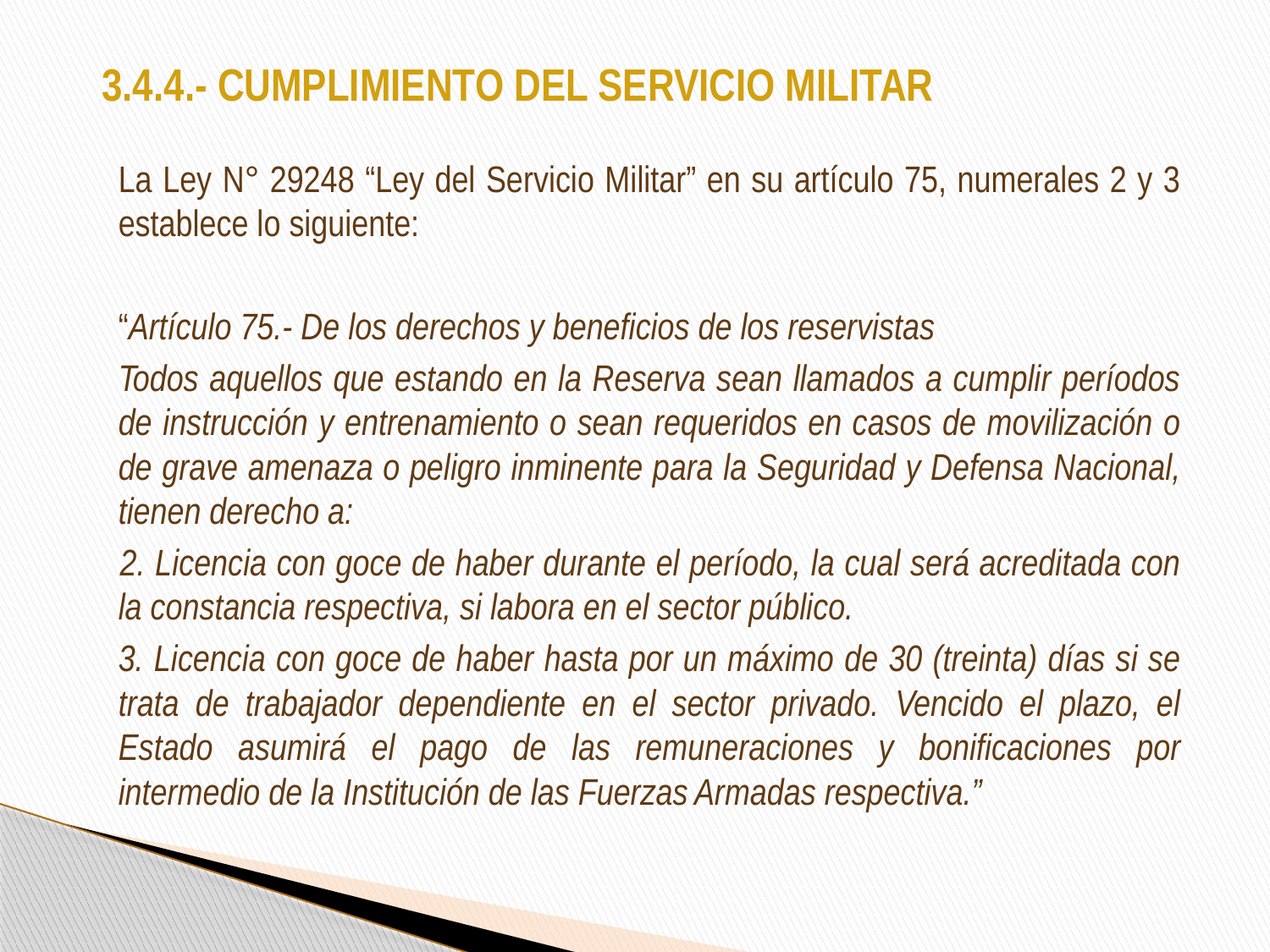

# 3.4.4.- CUMPLIMIENTO DEL SERVICIO MILITAR
	La Ley N° 29248 “Ley del Servicio Militar” en su artículo 75, numerales 2 y 3 establece lo siguiente:

	“Artículo 75.- De los derechos y beneficios de los reservistas
	Todos aquellos que estando en la Reserva sean llamados a cumplir períodos de instrucción y entrenamiento o sean requeridos en casos de movilización o de grave amenaza o peligro inminente para la Seguridad y Defensa Nacional, tienen derecho a:
 	2. Licencia con goce de haber durante el período, la cual será acreditada con la constancia respectiva, si labora en el sector público.
	3. Licencia con goce de haber hasta por un máximo de 30 (treinta) días si se trata de trabajador dependiente en el sector privado. Vencido el plazo, el Estado asumirá el pago de las remuneraciones y bonificaciones por intermedio de la Institución de las Fuerzas Armadas respectiva.”